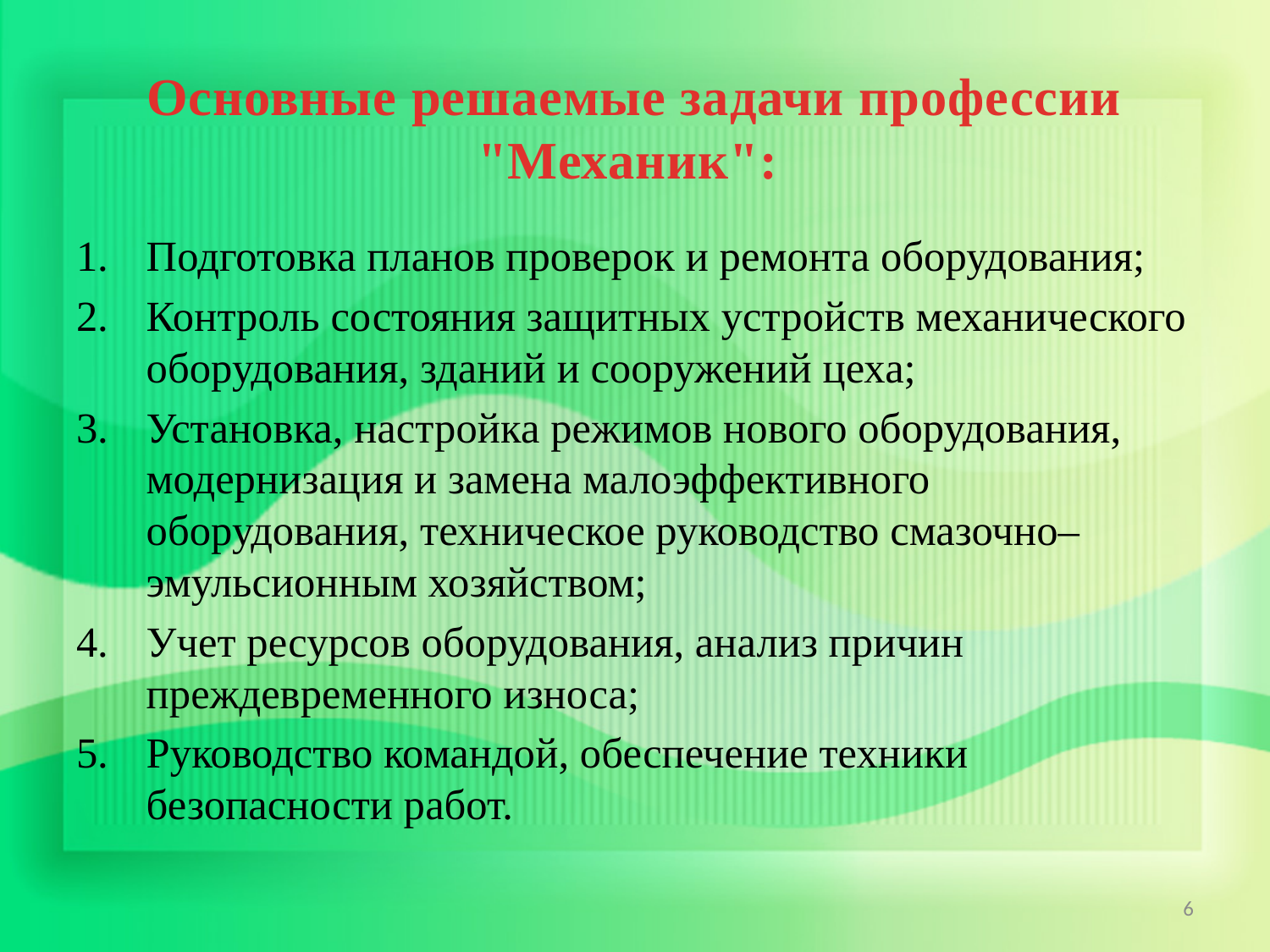

# Основные решаемые задачи профессии "Механик":
Подготовка планов проверок и ремонта оборудования;
Контроль состояния защитных устройств механического оборудования, зданий и сооружений цеха;
Установка, настройка режимов нового оборудования, модернизация и замена малоэффективного оборудования, техническое руководство смазочно–эмульсионным хозяйством;
Учет ресурсов оборудования, анализ причин преждевременного износа;
Руководство командой, обеспечение техники безопасности работ.
6